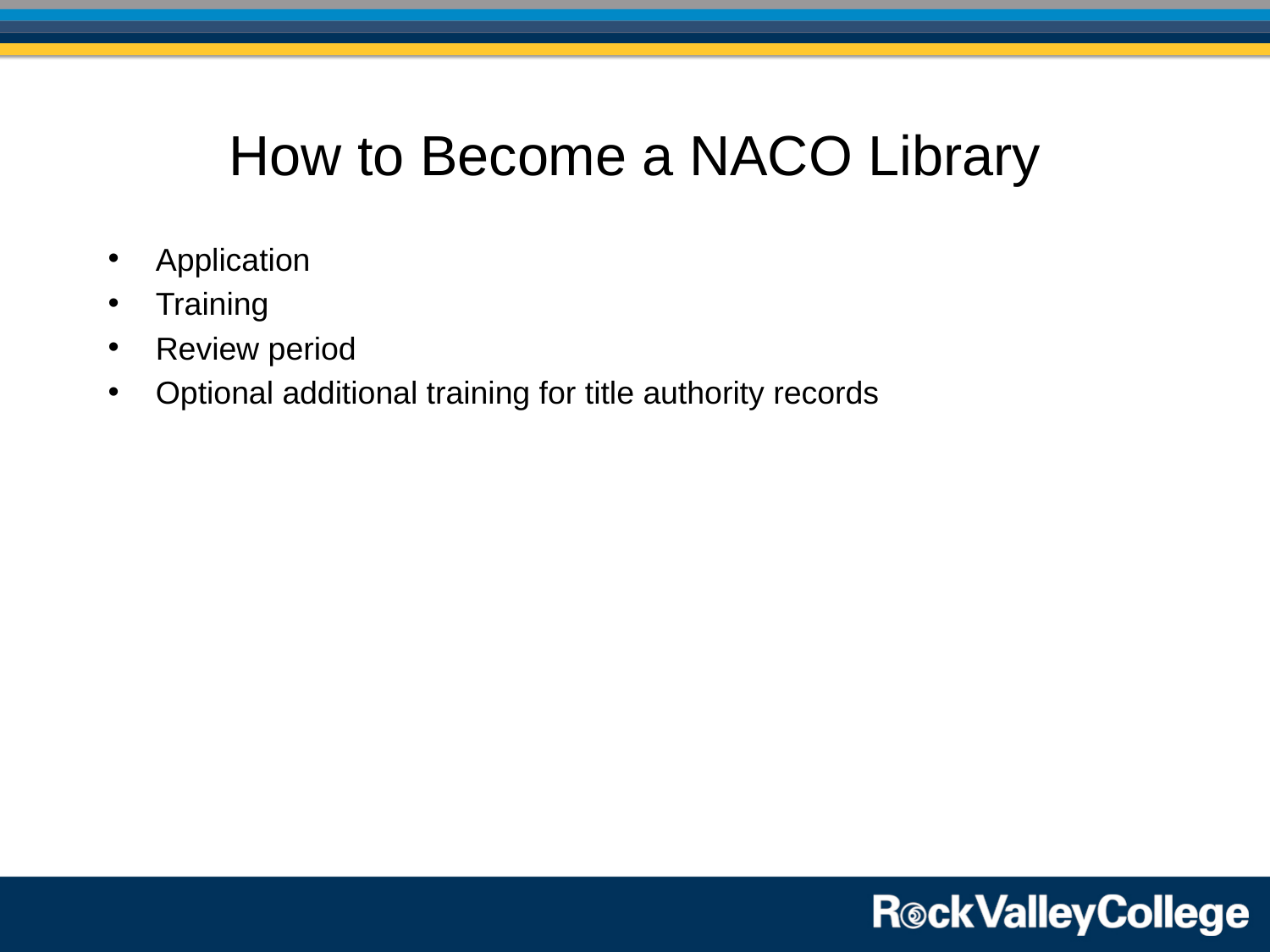

# How to Become a NACO Library
Application
Training
Review period
Optional additional training for title authority records